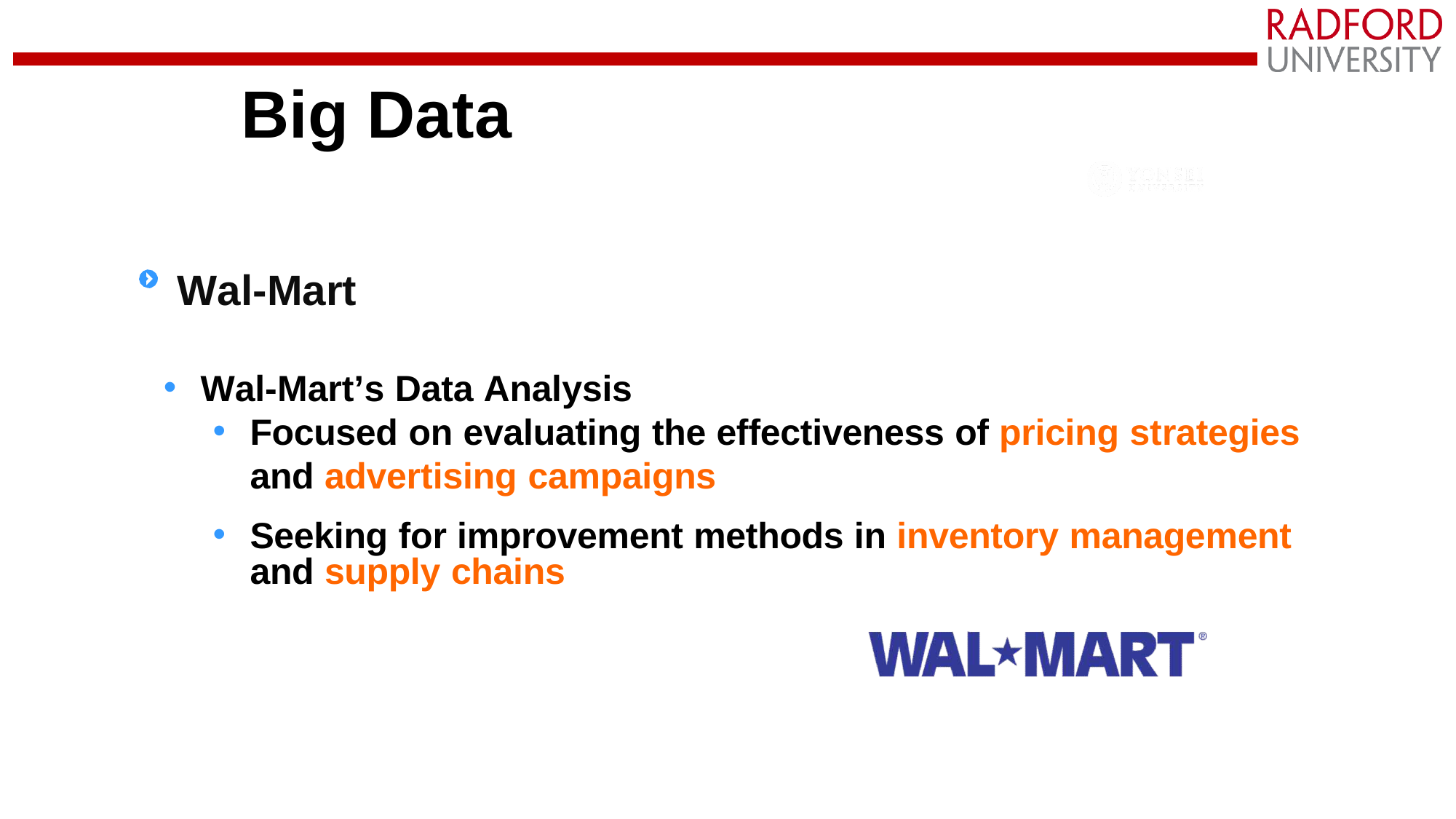

# Big Data

Wal-Mart

Wal-Mart’s Data Analysis
Focused on evaluating the effectiveness of pricing strategies and advertising campaigns
Seeking for improvement methods in inventory management and supply chains